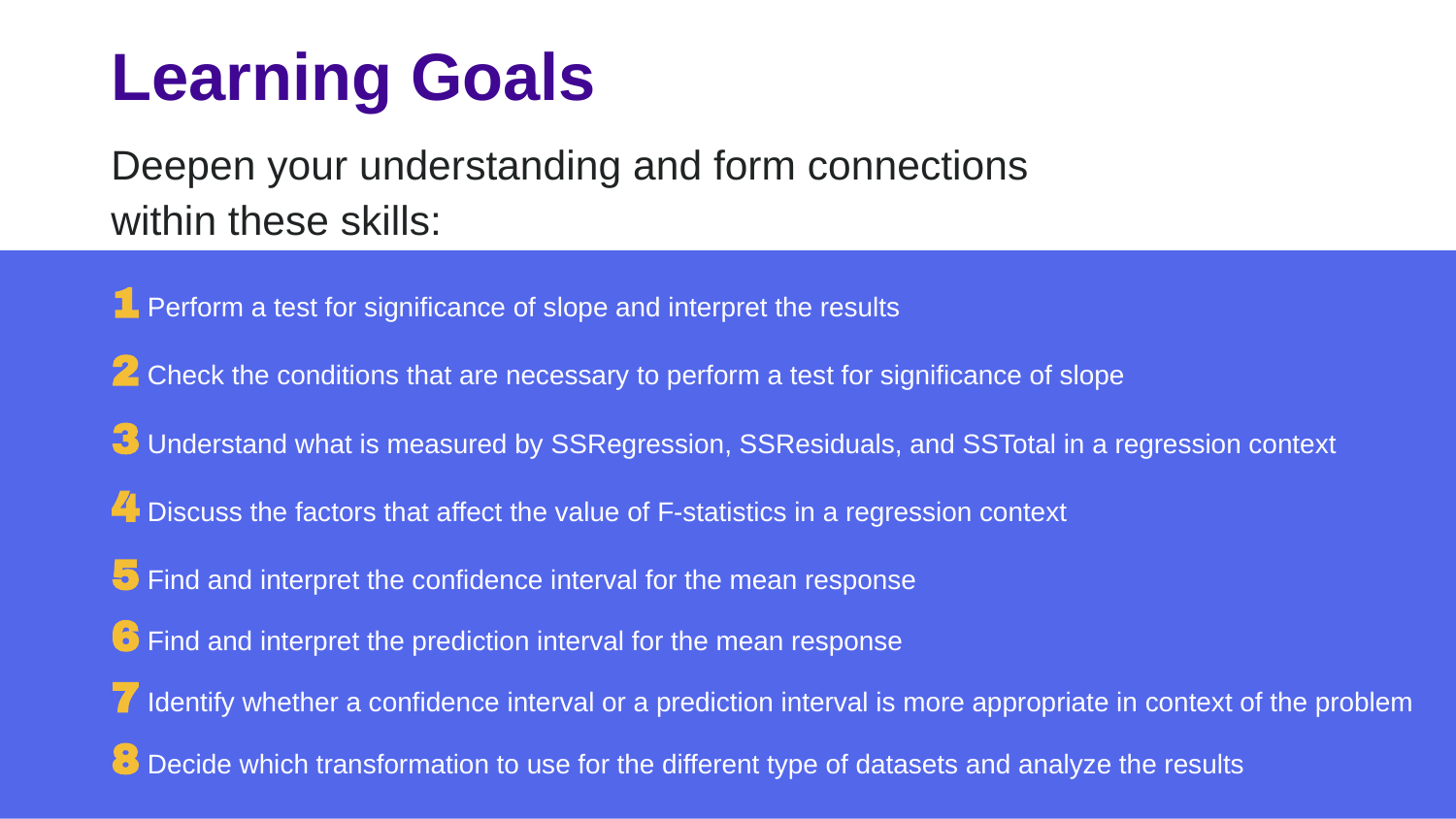

# Learning Goals
Deepen your understanding and form connections within these skills:

1 Perform a test for significance of slope and interpret the results
2 Check the conditions that are necessary to perform a test for significance of slope
3 Understand what is measured by SSRegression, SSResiduals, and SSTotal in a regression context
4 Discuss the factors that affect the value of F-statistics in a regression context
5 Find and interpret the confidence interval for the mean response
6 Find and interpret the prediction interval for the mean response
7 Identify whether a confidence interval or a prediction interval is more appropriate in context of the problem
8 Decide which transformation to use for the different type of datasets and analyze the results